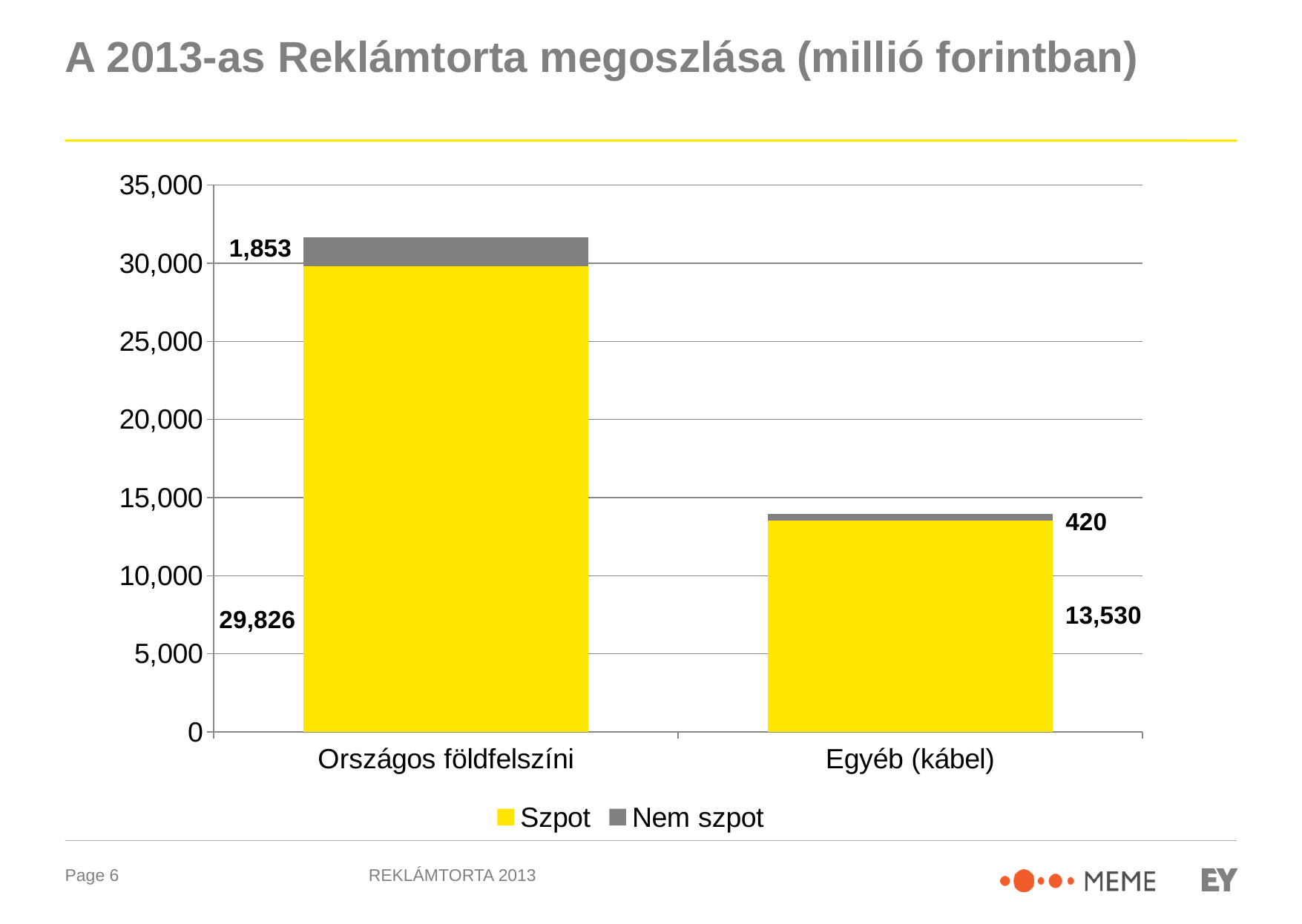

# A 2013-as Reklámtorta megoszlása (millió forintban)

### Chart

| Category | Szpot | Nem szpot |
|---|---|---|
| Országos földfelszíni | 29825.8645595 | 1852.53367443 |
| Egyéb (kábel) | 13529.510476717001 | 420.38179918000003 |
REKLÁMTORTA 2013